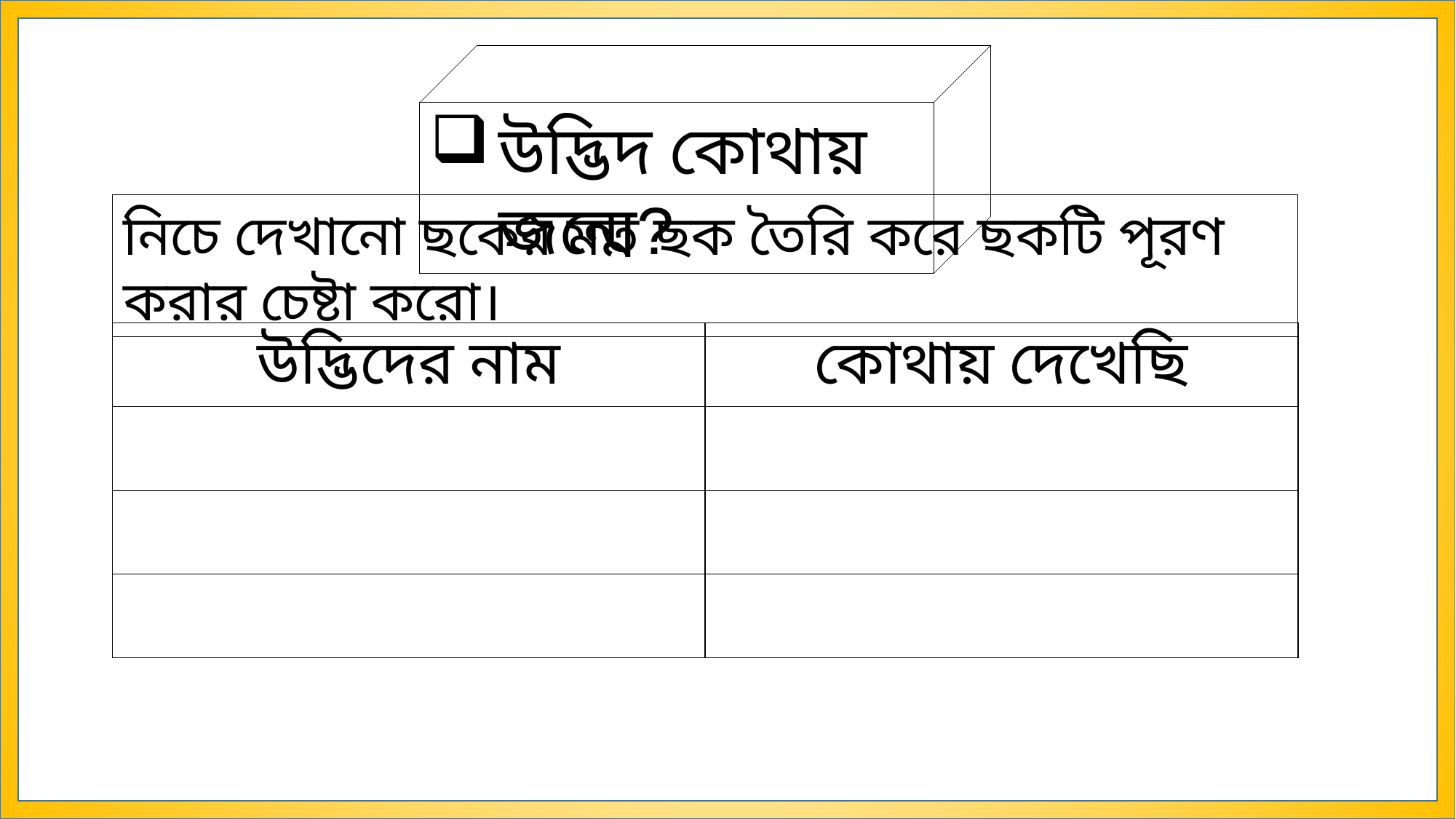

উদ্ভিদ কোথায় জন্মে?
নিচে দেখানো ছকের মত ছক তৈরি করে ছকটি পূরণ করার চেষ্টা করো।
| উদ্ভিদের নাম | কোথায় দেখেছি |
| --- | --- |
|  |  |
|  |  |
|  |  |